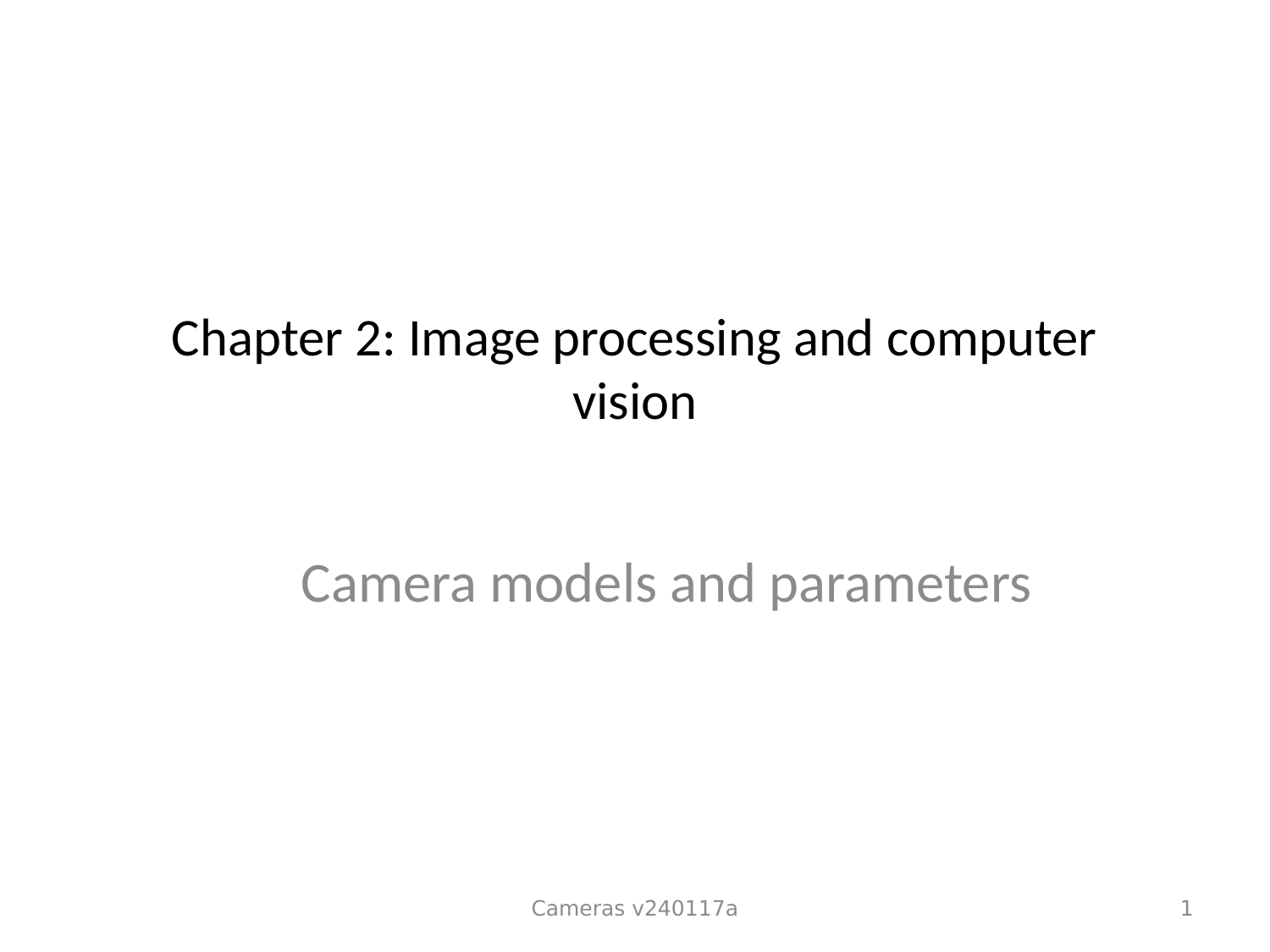

# Chapter 2: Image processing and computer vision
Camera models and parameters
Cameras v240117a
1